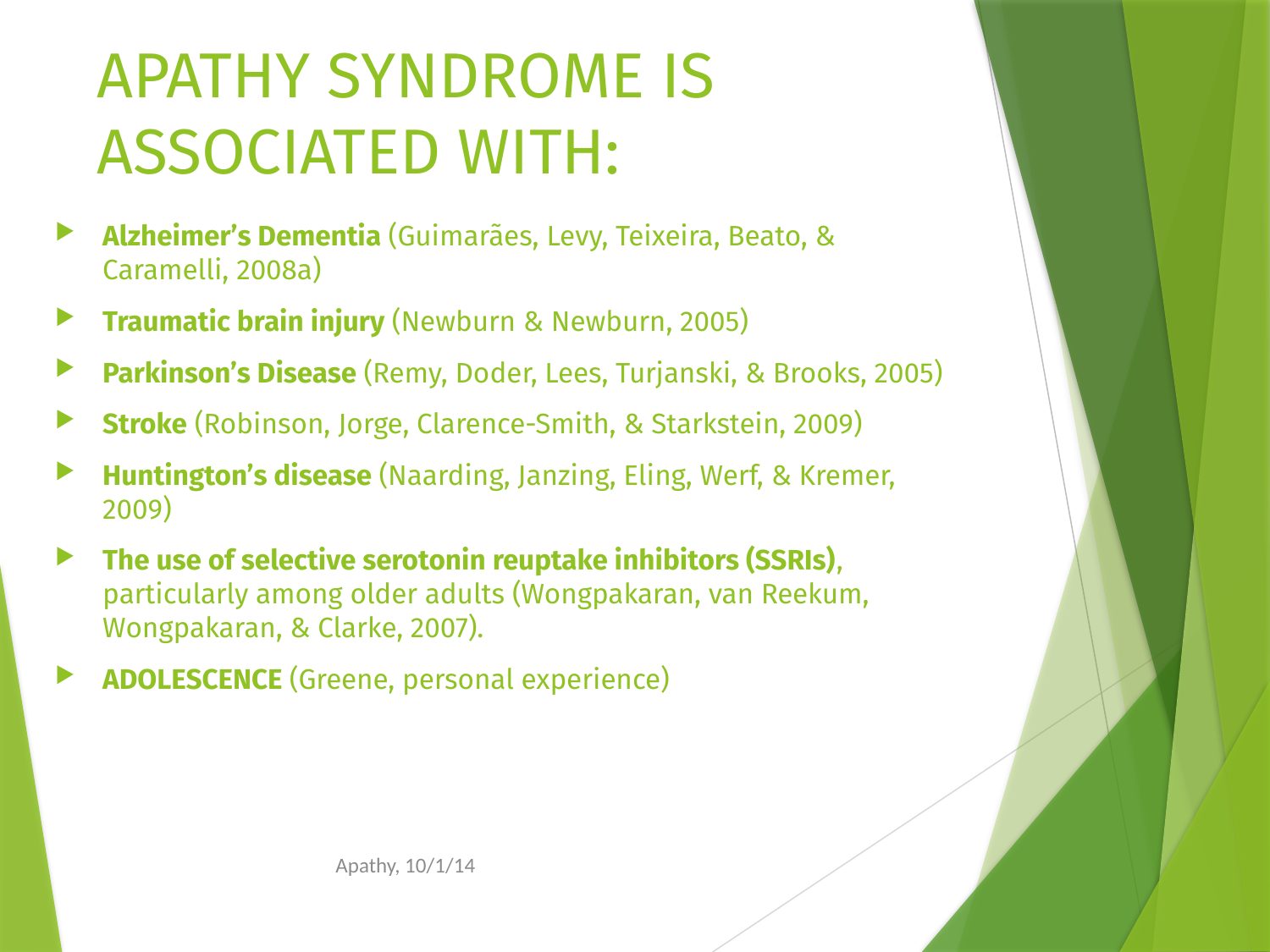

# APATHY SYNDROME IS ASSOCIATED WITH:
Alzheimer’s Dementia (Guimarães, Levy, Teixeira, Beato, & Caramelli, 2008a)
Traumatic brain injury (Newburn & Newburn, 2005)
Parkinson’s Disease (Remy, Doder, Lees, Turjanski, & Brooks, 2005)
Stroke (Robinson, Jorge, Clarence-Smith, & Starkstein, 2009)
Huntington’s disease (Naarding, Janzing, Eling, Werf, & Kremer, 2009)
The use of selective serotonin reuptake inhibitors (SSRIs), particularly among older adults (Wongpakaran, van Reekum, Wongpakaran, & Clarke, 2007).
ADOLESCENCE (Greene, personal experience)
Apathy, 10/1/14